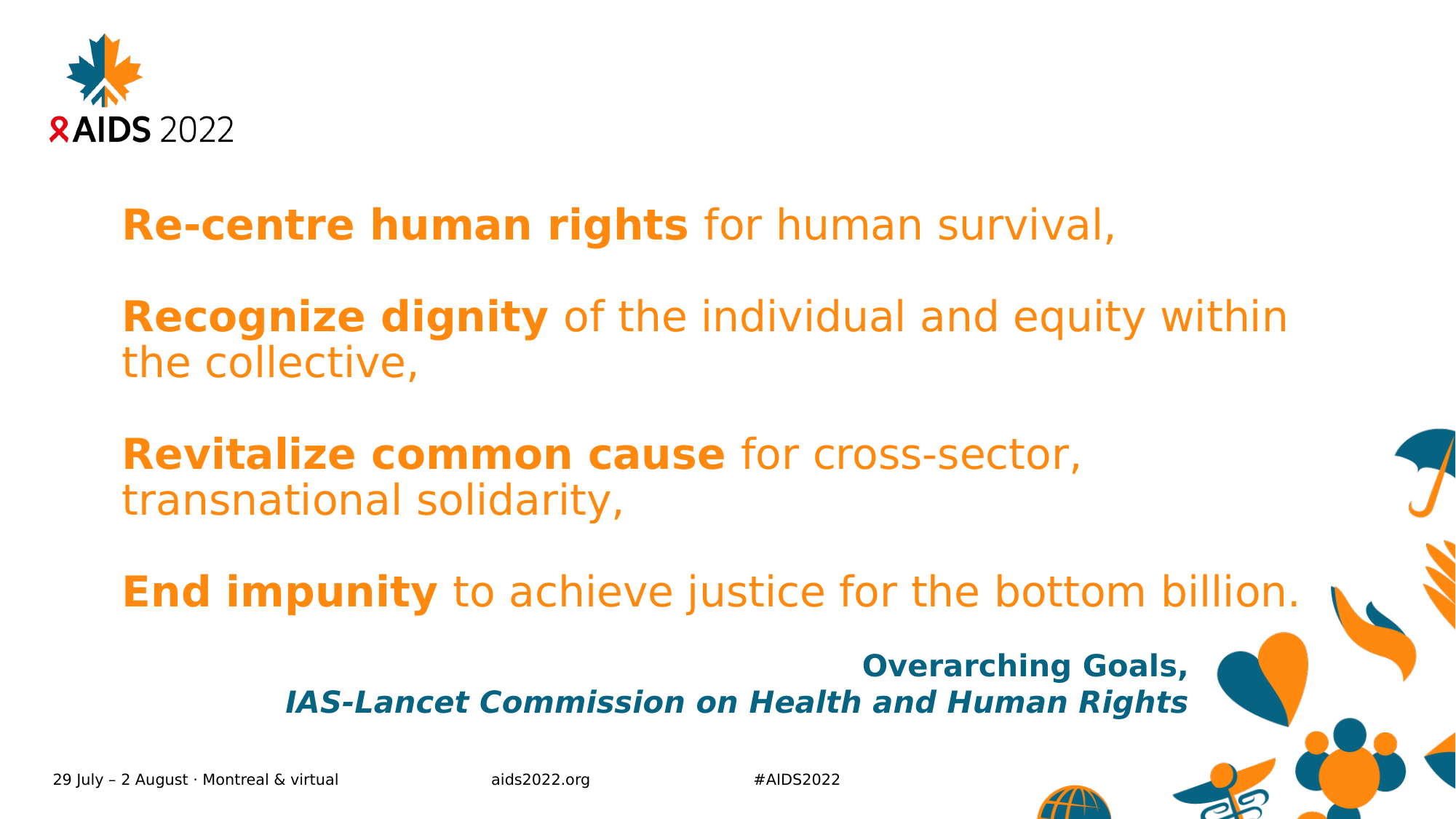

# Re-centre human rights for human survival, Recognize dignity of the individual and equity within the collective, Revitalize common cause for cross-sector, transnational solidarity, End impunity to achieve justice for the bottom billion.
Overarching Goals,
IAS-Lancet Commission on Health and Human Rights